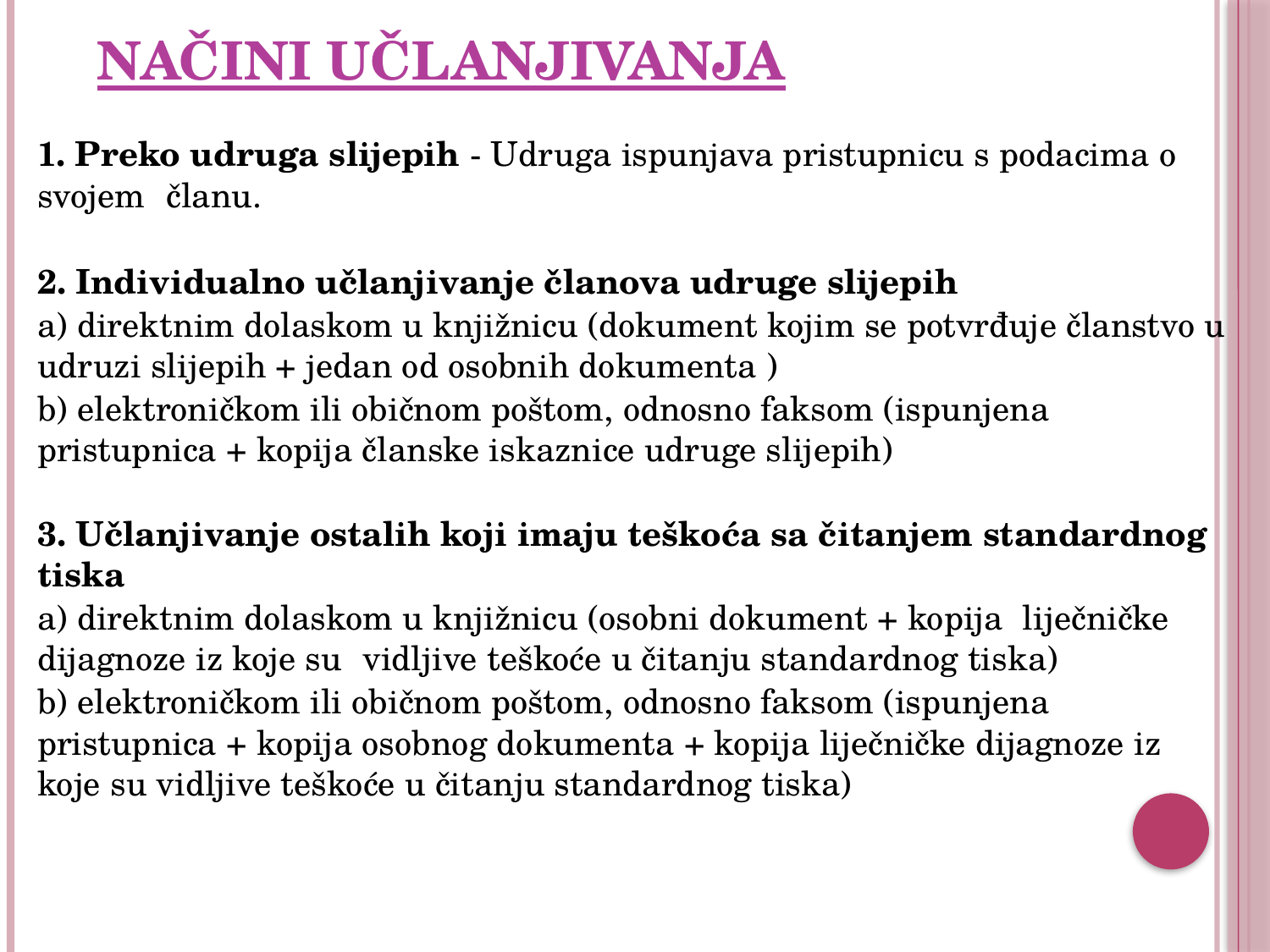

# Načini učlanjivanja
1. Preko udruga slijepih - Udruga ispunjava pristupnicu s podacima o svojem  članu.

2. Individualno učlanjivanje članova udruge slijepih
a) direktnim dolaskom u knjižnicu (dokument kojim se potvrđuje članstvo u udruzi slijepih + jedan od osobnih dokumenta )
b) elektroničkom ili običnom poštom, odnosno faksom (ispunjena pristupnica + kopija članske iskaznice udruge slijepih)
3. Učlanjivanje ostalih koji imaju teškoća sa čitanjem standardnog tiska
a) direktnim dolaskom u knjižnicu (osobni dokument + kopija  liječničke dijagnoze iz koje su  vidljive teškoće u čitanju standardnog tiska)
b) elektroničkom ili običnom poštom, odnosno faksom (ispunjena pristupnica + kopija osobnog dokumenta + kopija liječničke dijagnoze iz koje su vidljive teškoće u čitanju standardnog tiska)